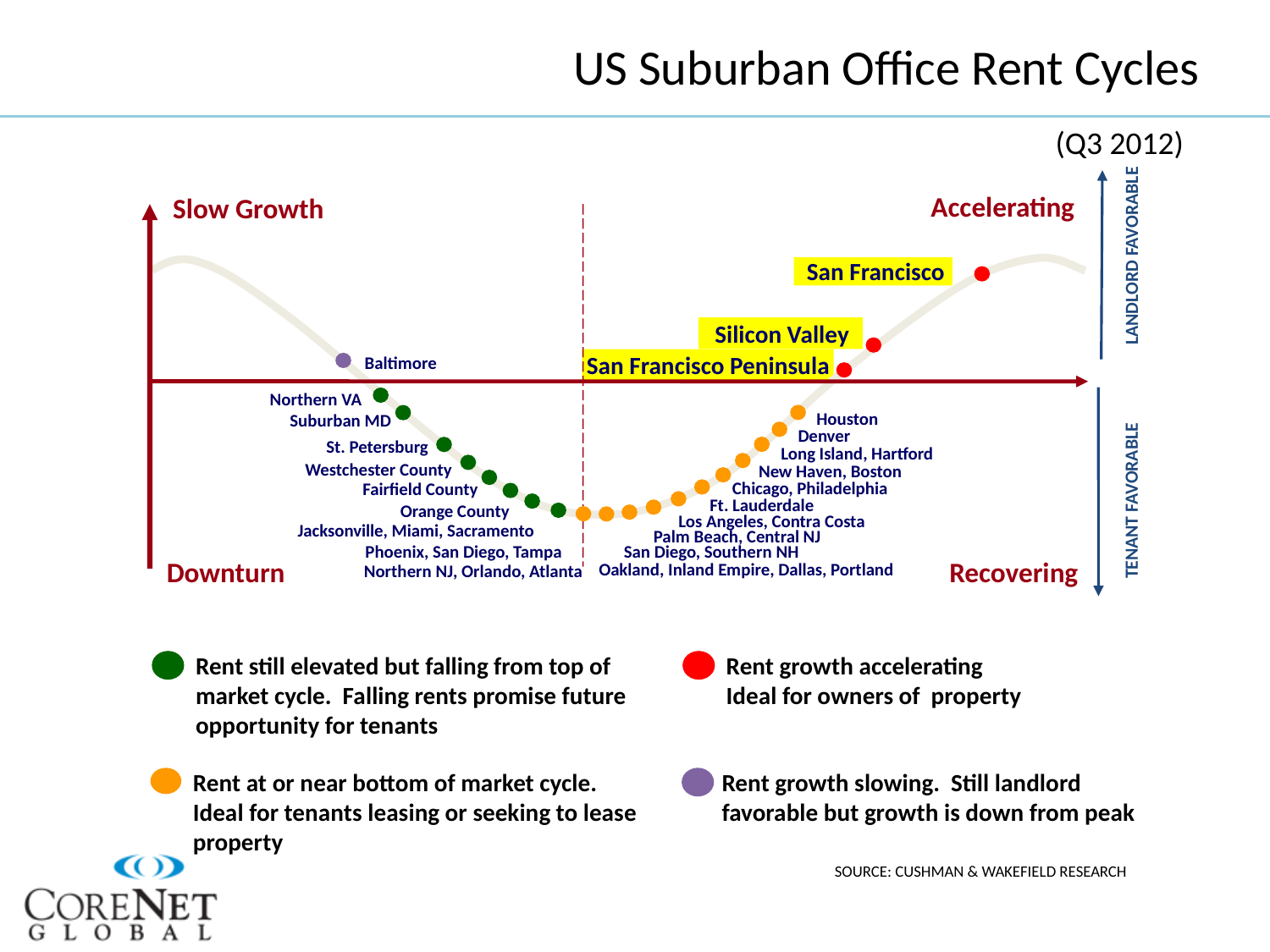

# US Suburban Office Rent Cycles
(Q3 2012)

Accelerating
Slow Growth

San Francisco

Silicon Valley

San Francisco Peninsula
Baltimore

Northern VA

Houston
Suburban MD

Denver

St. Petersburg

Long Island, Hartford

Westchester County

New Haven, Boston

Chicago, Philadelphia
Fairfield County

Ft. Lauderdale

Orange County

Los Angeles, Contra Costa

Jacksonville, Miami, Sacramento
Palm Beach, Central NJ
Phoenix, San Diego, Tampa
San Diego, Southern NH
Downturn
Recovering
Oakland, Inland Empire, Dallas, Portland
Northern NJ, Orlando, Atlanta
LANDLORD FAVORABLE
TENANT FAVORABLE
Rent still elevated but falling from top of market cycle.  Falling rents promise future opportunity for tenants
Rent growth accelerating
Ideal for owners of  property

Rent at or near bottom of market cycle. Ideal for tenants leasing or seeking to lease property
Rent growth slowing.  Still landlord favorable but growth is down from peak

SOURCE: CUSHMAN & WAKEFIELD RESEARCH